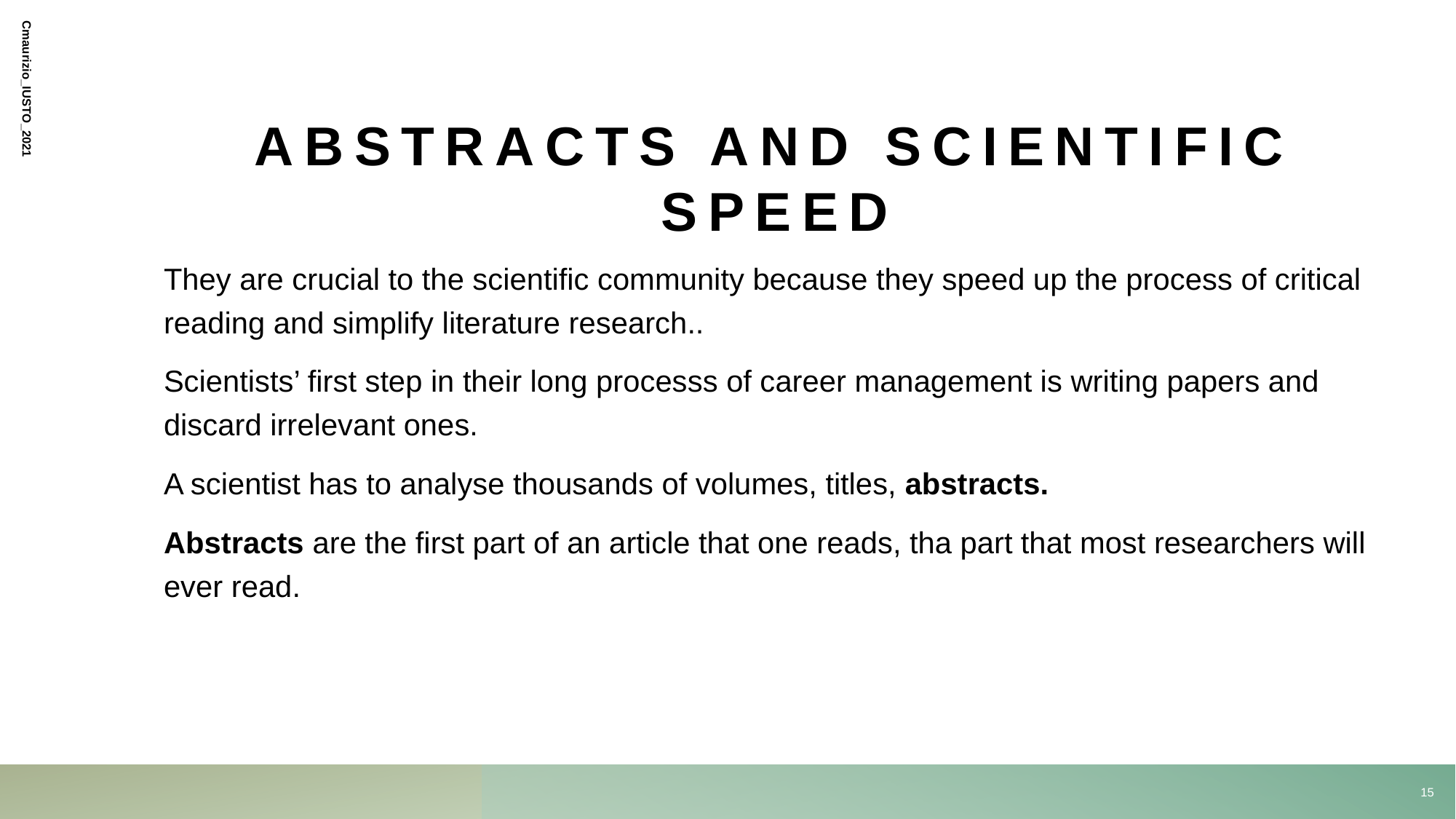

# Abstracts and scientific speed
Cmaurizio_IUSTO_2021
They are crucial to the scientific community because they speed up the process of critical reading and simplify literature research..
Scientists’ first step in their long processs of career management is writing papers and discard irrelevant ones.
A scientist has to analyse thousands of volumes, titles, abstracts.
Abstracts are the first part of an article that one reads, tha part that most researchers will ever read.
15